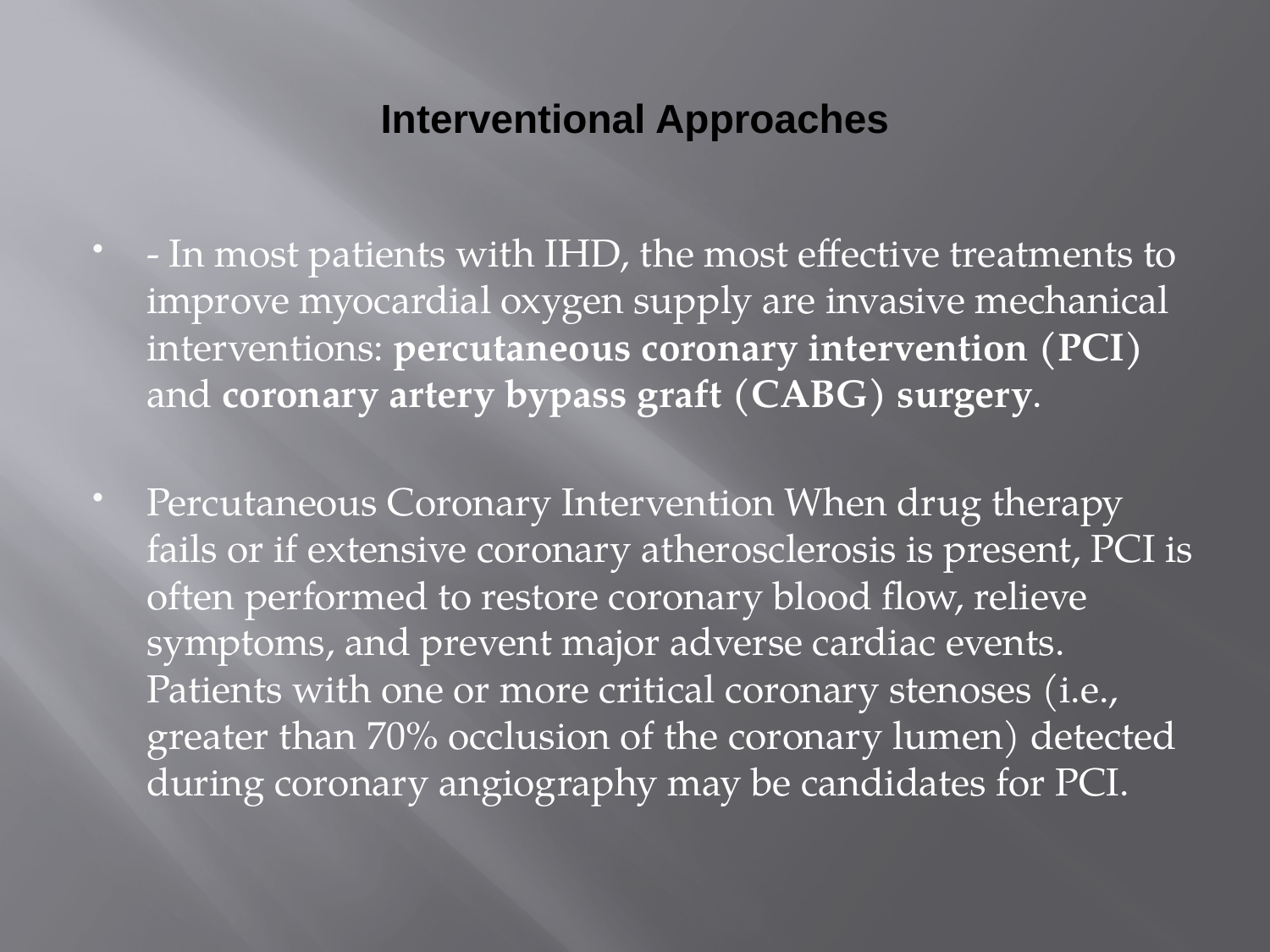

# Interventional Approaches
- In most patients with IHD, the most effective treatments to improve myocardial oxygen supply are invasive mechanical interventions: percutaneous coronary intervention (PCI) and coronary artery bypass graft (CABG) surgery.

Percutaneous Coronary Intervention When drug therapy fails or if extensive coronary atherosclerosis is present, PCI is often performed to restore coronary blood ﬂow, relieve symptoms, and prevent major adverse cardiac events. Patients with one or more critical coronary stenoses (i.e., greater than 70% occlusion of the coronary lumen) detected during coronary angiography may be candidates for PCI.